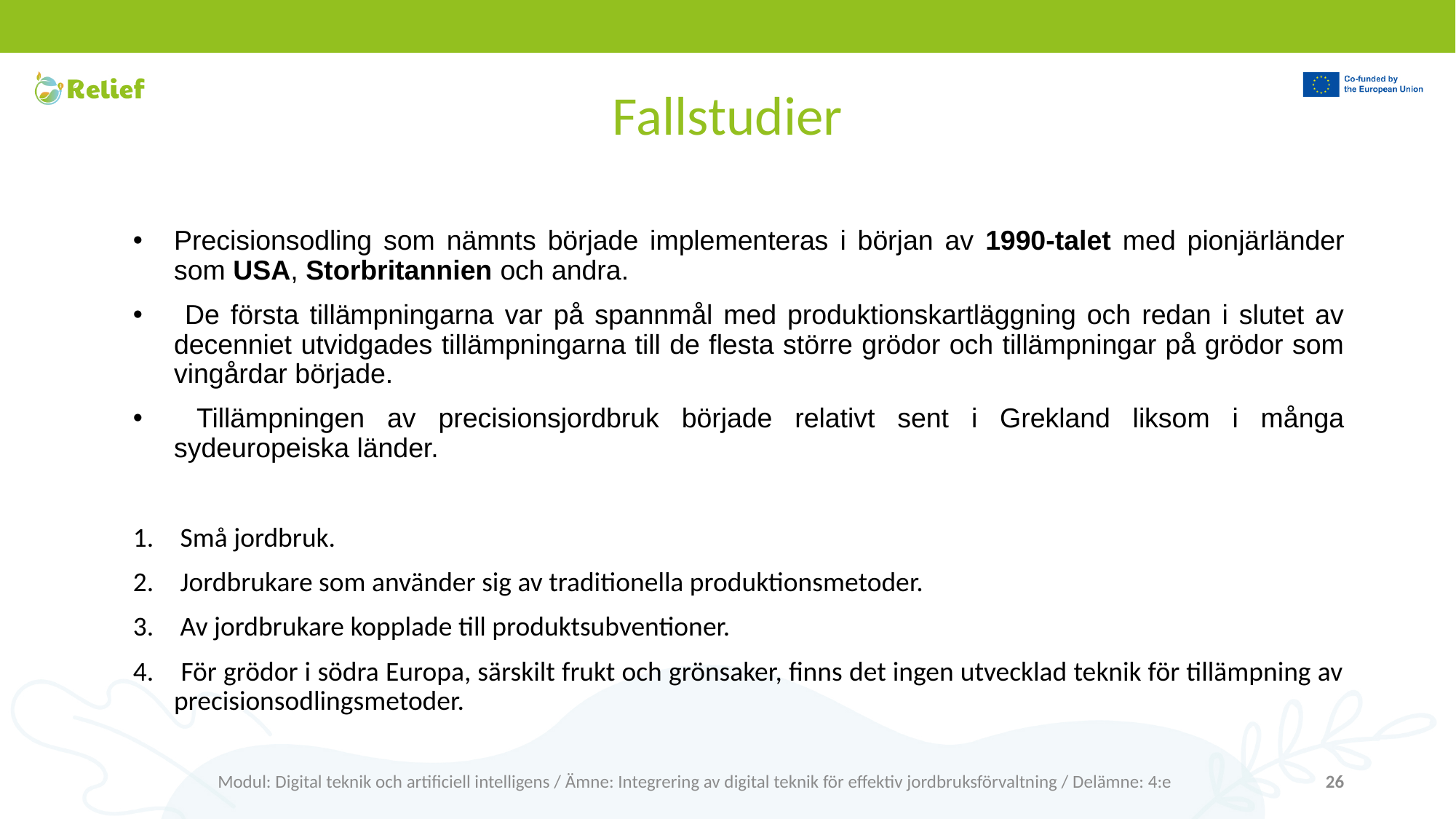

# Fallstudier
Precisionsodling som nämnts började implementeras i början av 1990-talet med pionjärländer som USA, Storbritannien och andra.
 De första tillämpningarna var på spannmål med produktionskartläggning och redan i slutet av decenniet utvidgades tillämpningarna till de flesta större grödor och tillämpningar på grödor som vingårdar började.
 Tillämpningen av precisionsjordbruk började relativt sent i Grekland liksom i många sydeuropeiska länder.

 Små jordbruk.
 Jordbrukare som använder sig av traditionella produktionsmetoder.
 Av jordbrukare kopplade till produktsubventioner.
 För grödor i södra Europa, särskilt frukt och grönsaker, finns det ingen utvecklad teknik för tillämpning av precisionsodlingsmetoder.

Modul: Digital teknik och artificiell intelligens / Ämne: Integrering av digital teknik för effektiv jordbruksförvaltning / Delämne: 4:e
26